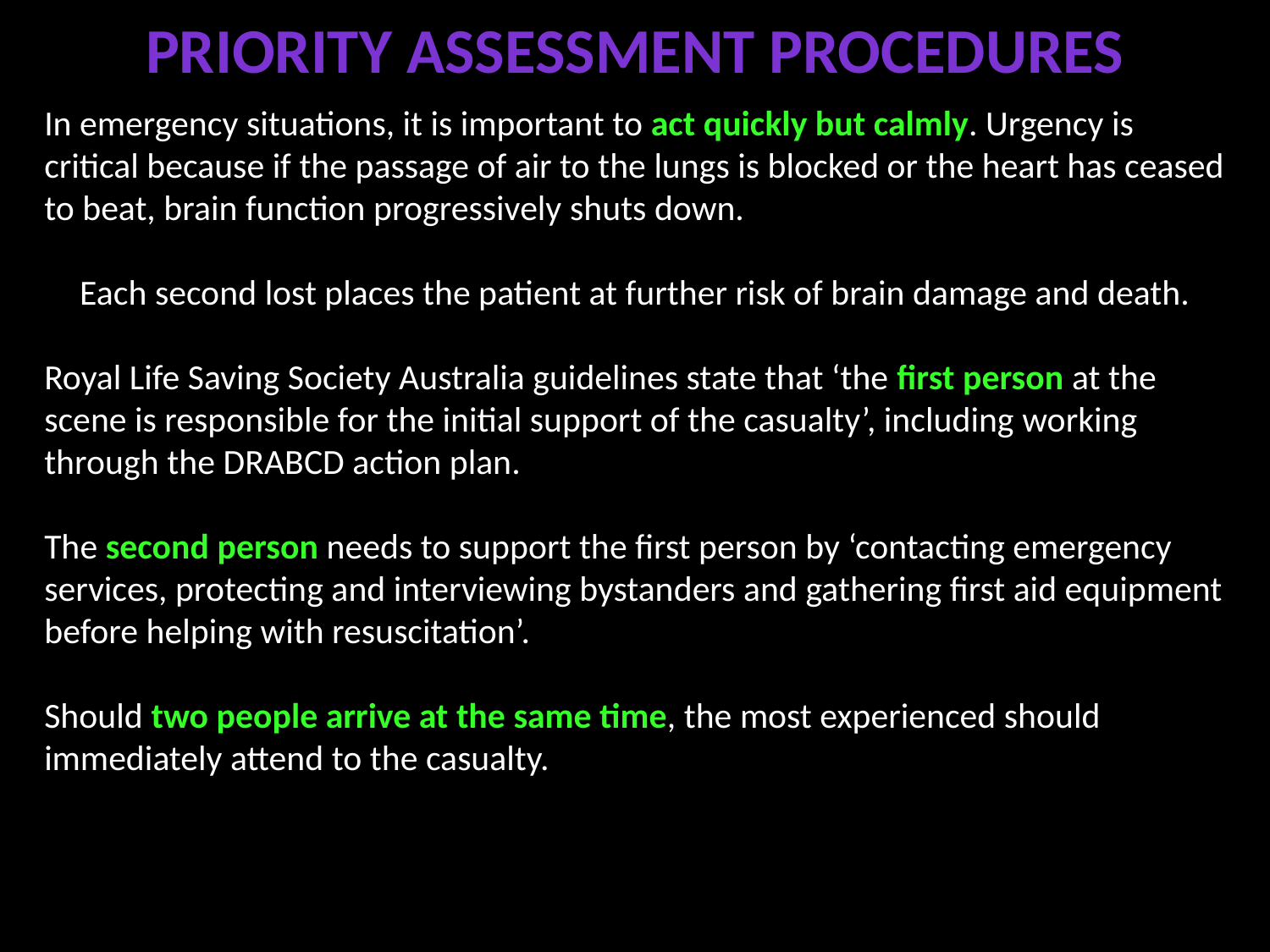

# Priority assessment procedures
In emergency situations, it is important to act quickly but calmly. Urgency is critical because if the passage of air to the lungs is blocked or the heart has ceased to beat, brain function progressively shuts down.

Each second lost places the patient at further risk of brain damage and death.

Royal Life Saving Society Australia guidelines state that ‘the first person at the scene is responsible for the initial support of the casualty’, including working through the DRABCD action plan.

The second person needs to support the first person by ‘contacting emergency services, protecting and interviewing bystanders and gathering first aid equipment before helping with resuscitation’.

Should two people arrive at the same time, the most experienced should immediately attend to the casualty.